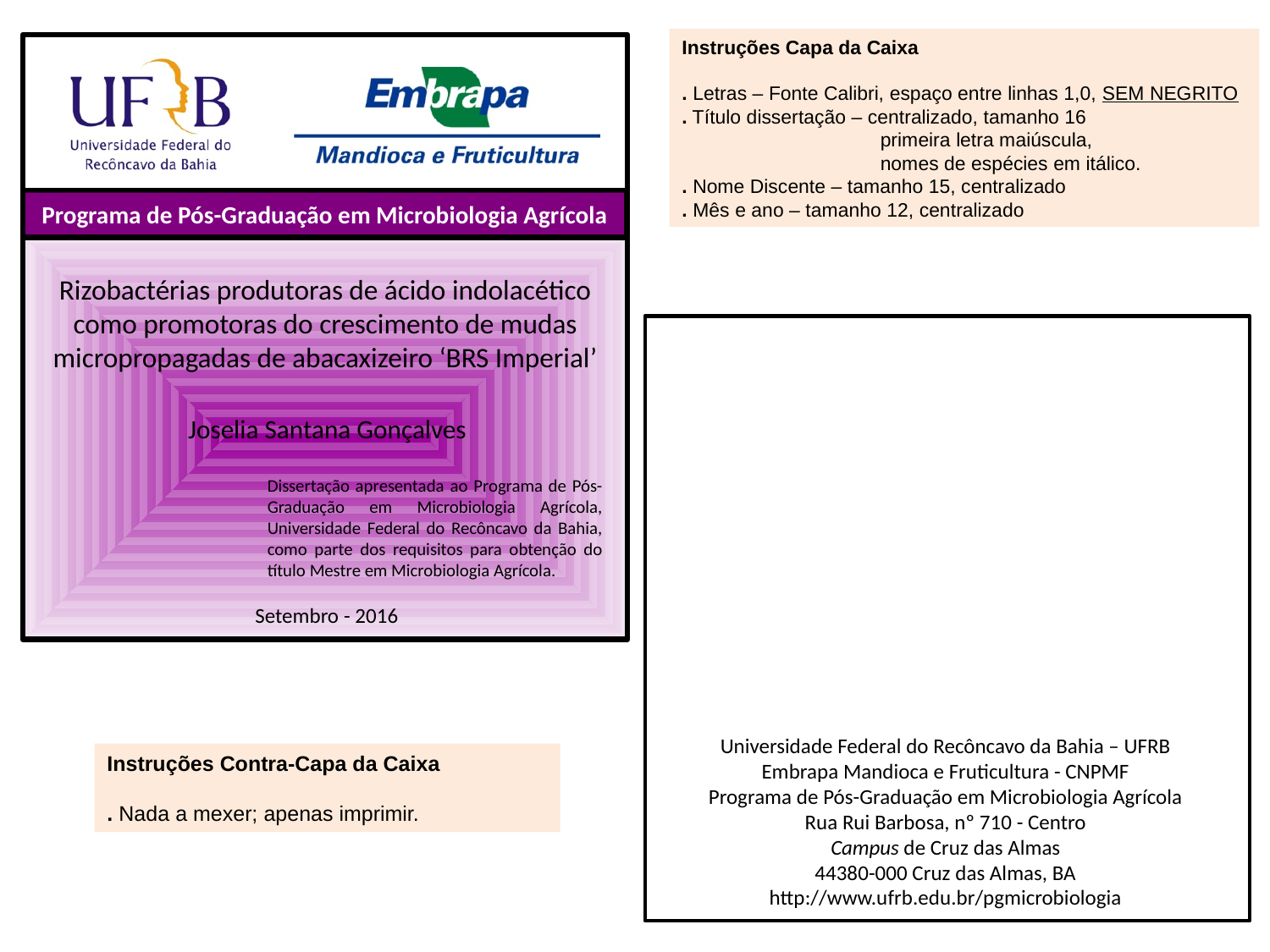

Instruções Capa da Caixa

. Letras – Fonte Calibri, espaço entre linhas 1,0, SEM NEGRITO
. Título dissertação – centralizado, tamanho 16
	primeira letra maiúscula,
	nomes de espécies em itálico.
. Nome Discente – tamanho 15, centralizado
. Mês e ano – tamanho 12, centralizado
Rizobactérias produtoras de ácido indolacético como promotoras do crescimento de mudas micropropagadas de abacaxizeiro ‘BRS Imperial’
Joselia Santana Gonçalves
Setembro - 2016
Instruções Contra-Capa da Caixa

. Nada a mexer; apenas imprimir.